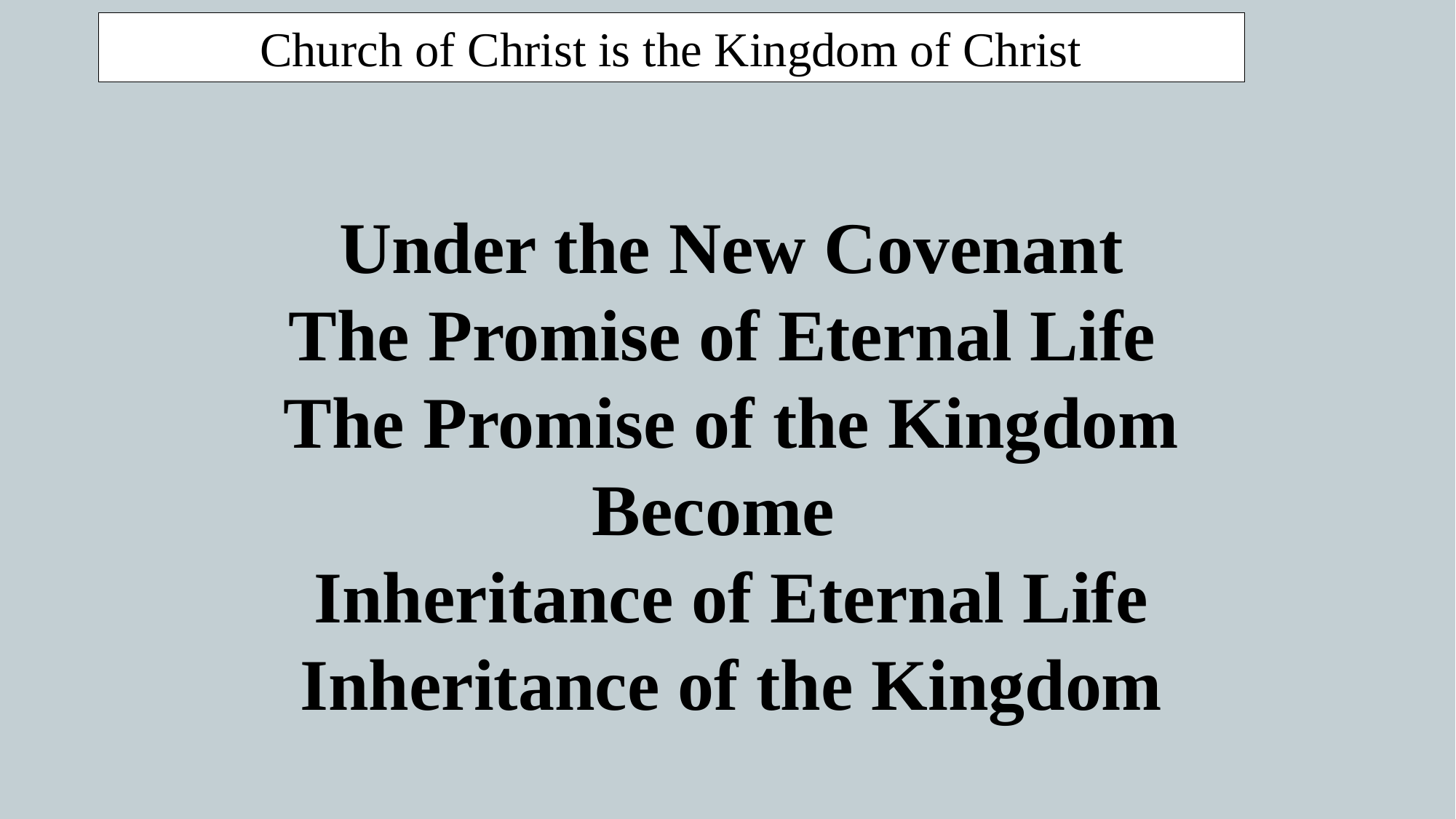

Church of Christ is the Kingdom of Christ

Under the New Covenant
The Promise of Eternal Life
The Promise of the Kingdom
Become
Inheritance of Eternal Life
Inheritance of the Kingdom